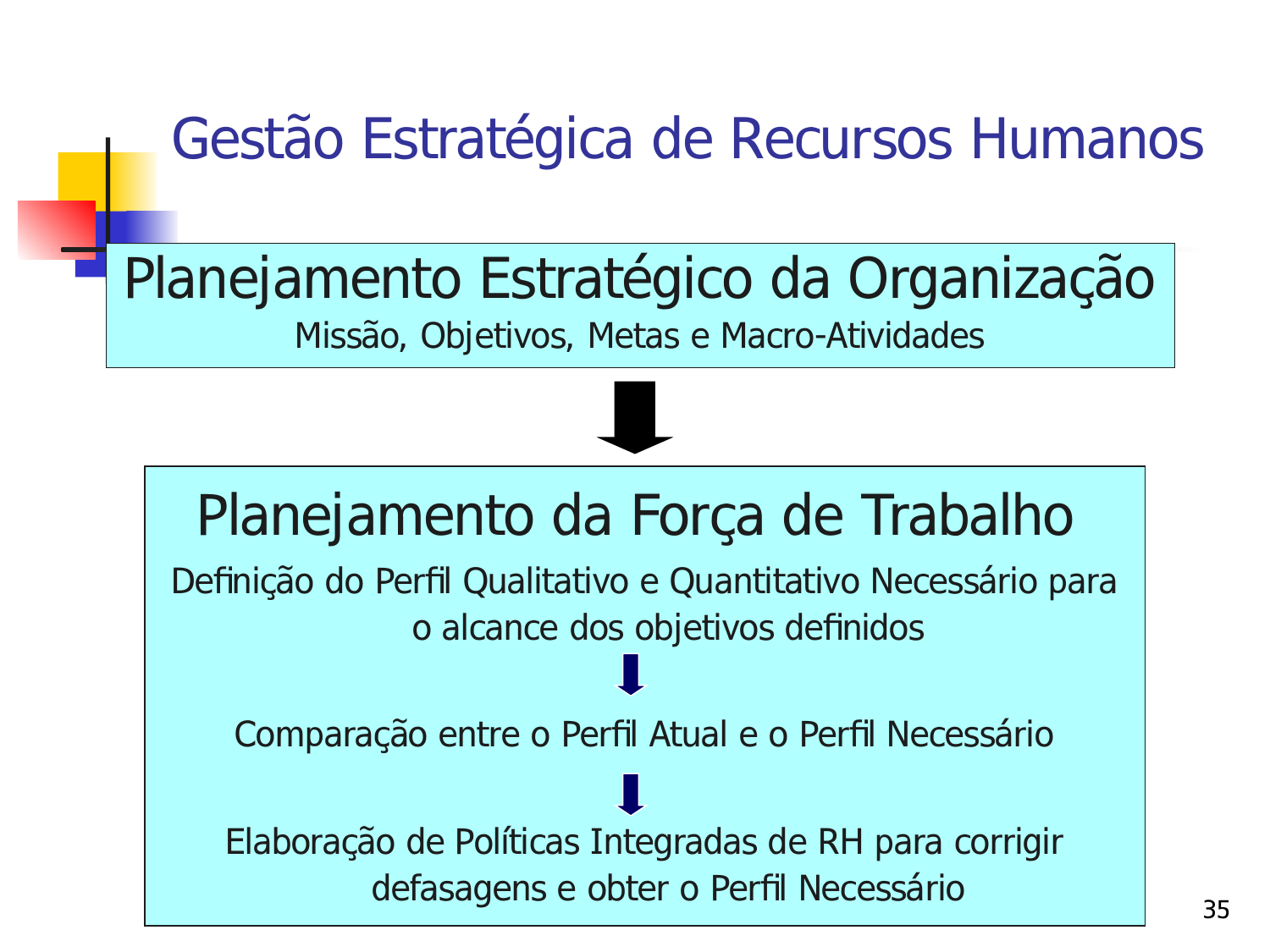

# Gestão Estratégica de Recursos Humanos
Planejamento Estratégico da Organização
Missão, Objetivos, Metas e Macro-Atividades

Planejamento da Força de Trabalho
Definição do Perfil Qualitativo e Quantitativo Necessário para o alcance dos objetivos definidos

Comparação entre o Perfil Atual e o Perfil Necessário

Elaboração de Políticas Integradas de RH para corrigir defasagens e obter o Perfil Necessário

Nelson Marconi - FGV/EESP
35